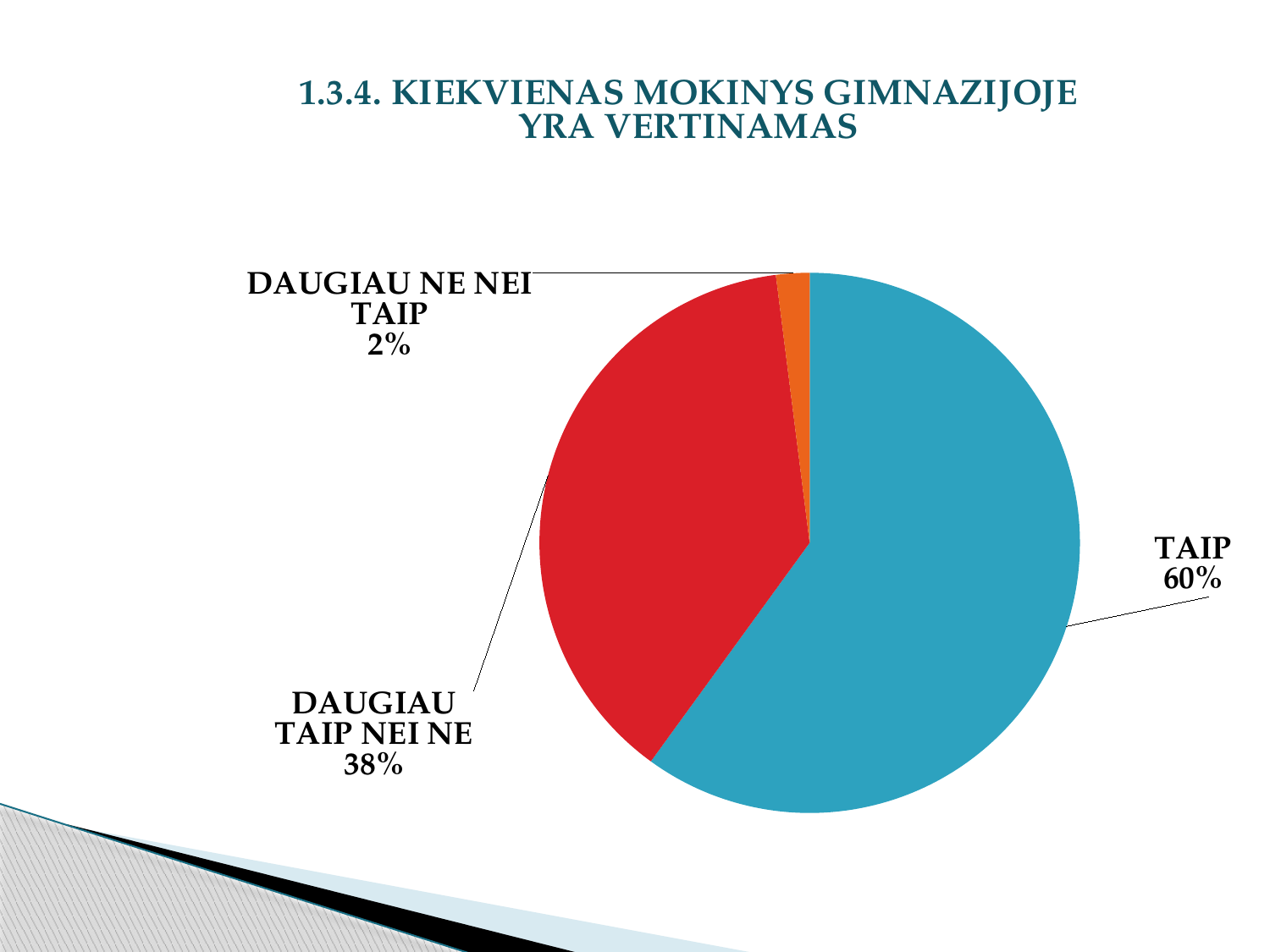

### Chart: 1.3.4. KIEKVIENAS MOKINYS GIMNAZIJOJE YRA VERTINAMAS

| Category | Sales |
|---|---|
| TAIP | 0.6 |
| DAUGIAU TAIP NEI NE | 0.38 |
| DAUGIAU NE NEI TAIP | 0.02 |